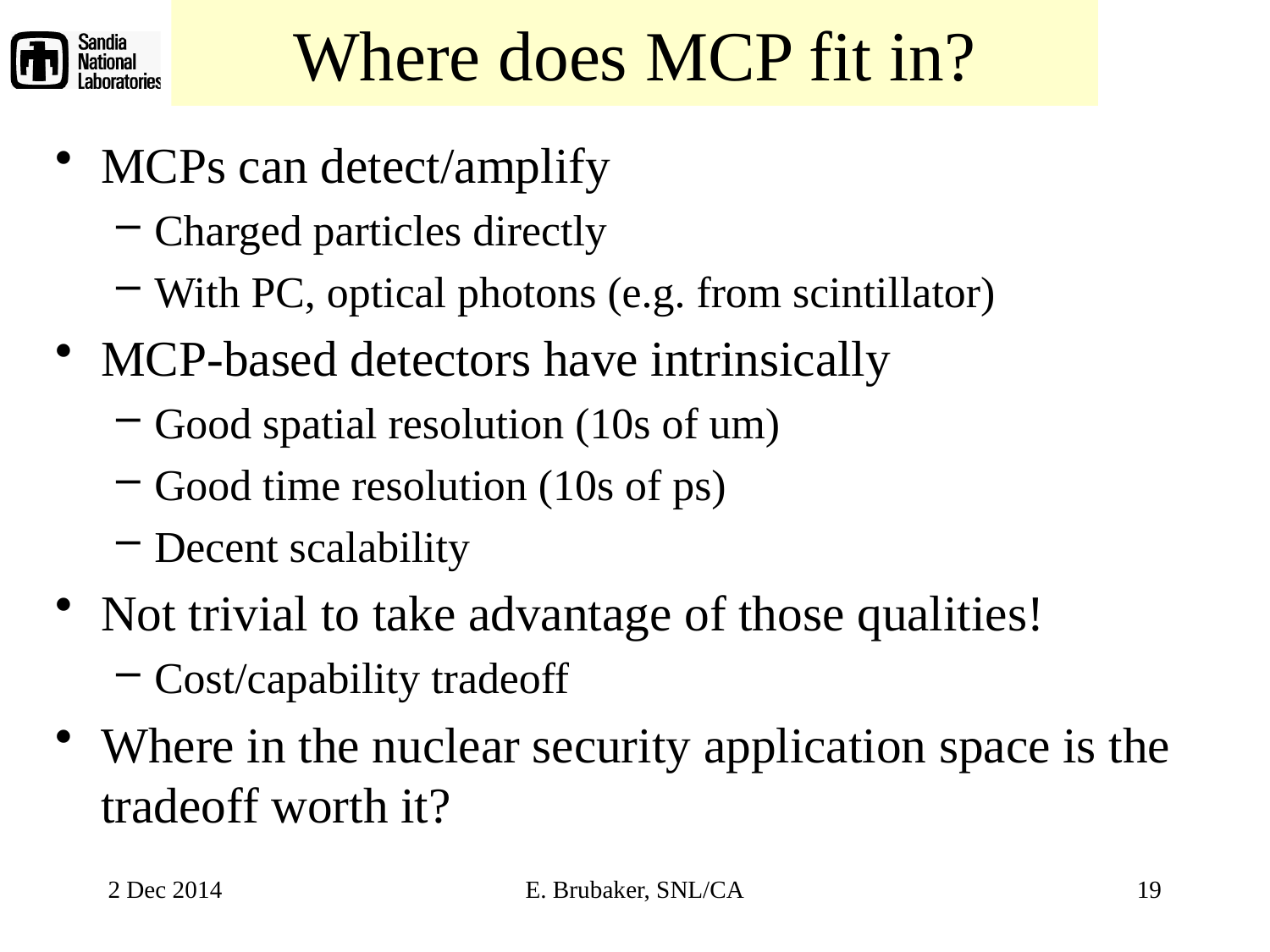

# Where does MCP fit in?
MCPs can detect/amplify
Charged particles directly
With PC, optical photons (e.g. from scintillator)
MCP-based detectors have intrinsically
Good spatial resolution (10s of um)
Good time resolution (10s of ps)
Decent scalability
Not trivial to take advantage of those qualities!
Cost/capability tradeoff
Where in the nuclear security application space is the tradeoff worth it?
2 Dec 2014
E. Brubaker, SNL/CA
19